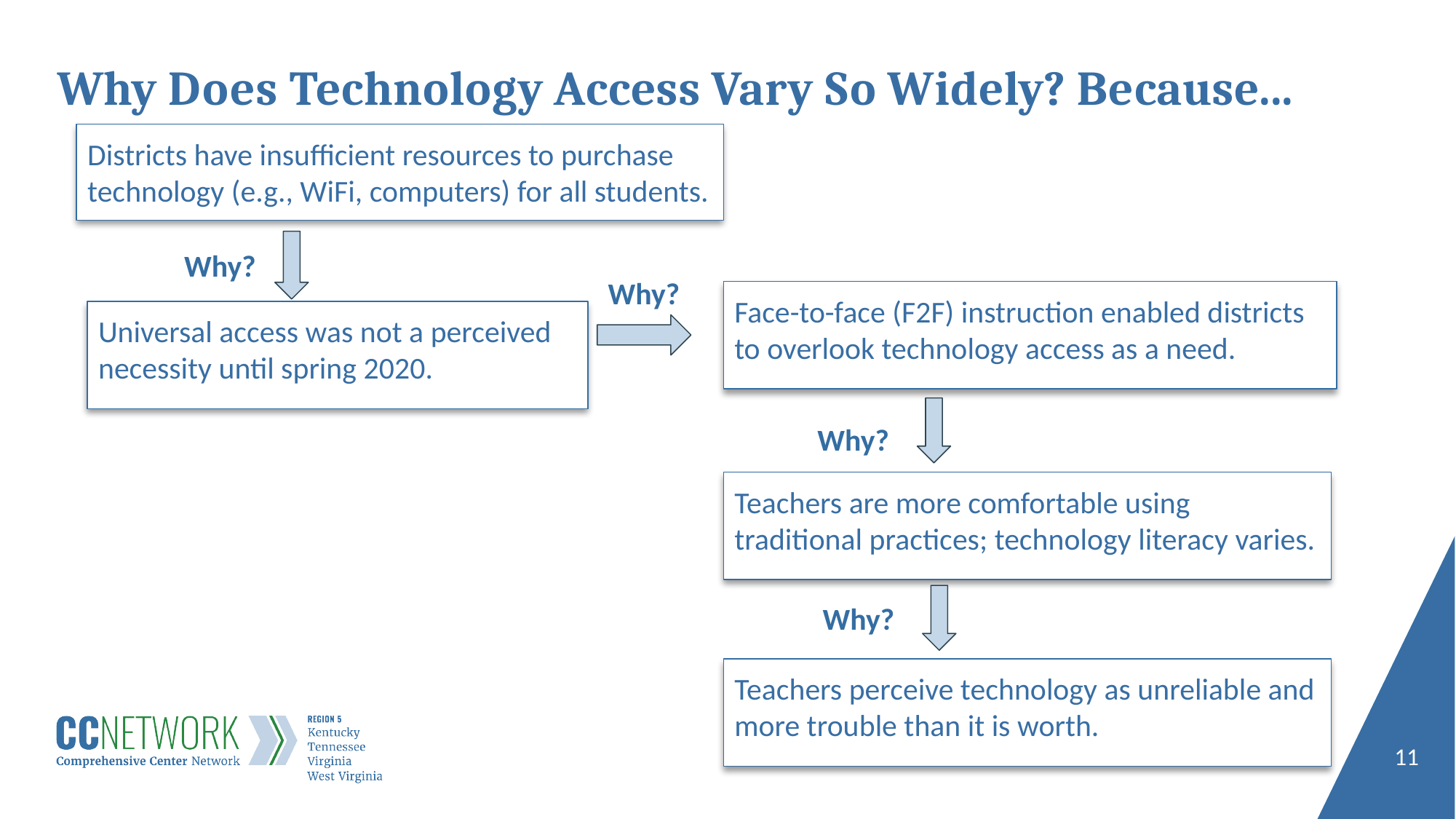

# Why Does Technology Access Vary So Widely? Because...
Districts have insufficient resources to purchase technology (e.g., WiFi, computers) for all students.

Why?
Why?
Face-to-face (F2F) instruction enabled districts to overlook technology access as a need.
Universal access was not a perceived necessity until spring 2020.

Why?
Teachers are more comfortable using traditional practices; technology literacy varies.

Why?
Teachers perceive technology as unreliable and more trouble than it is worth.

11